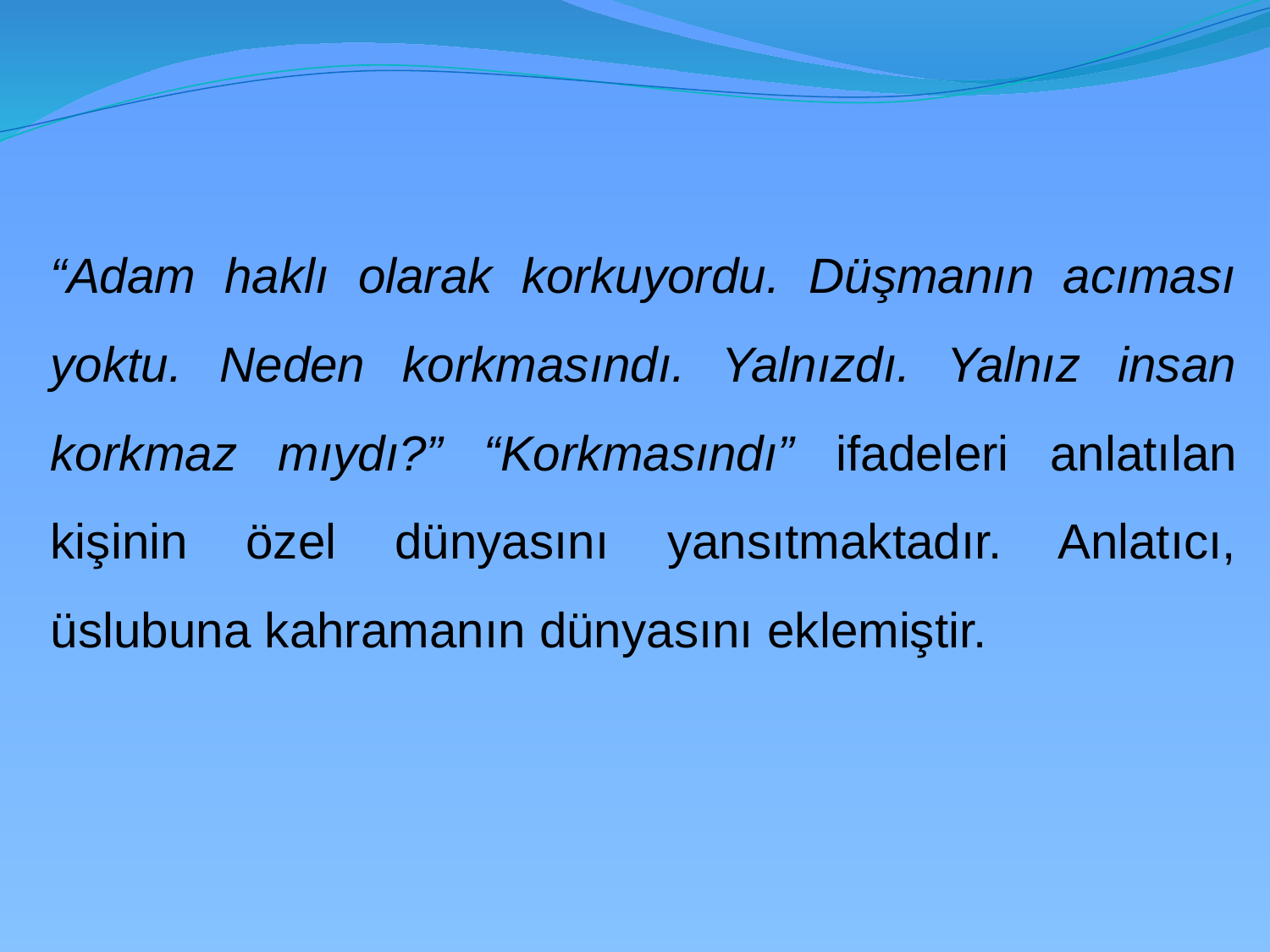

“Adam haklı olarak korkuyordu. Düşmanın acıması yoktu. Neden korkmasındı. Yalnızdı. Yalnız insan korkmaz mıydı?” “Korkmasındı” ifadeleri anlatılan kişinin özel dünyasını yansıtmaktadır. Anlatıcı, üslubuna kahramanın dünyasını eklemiştir.